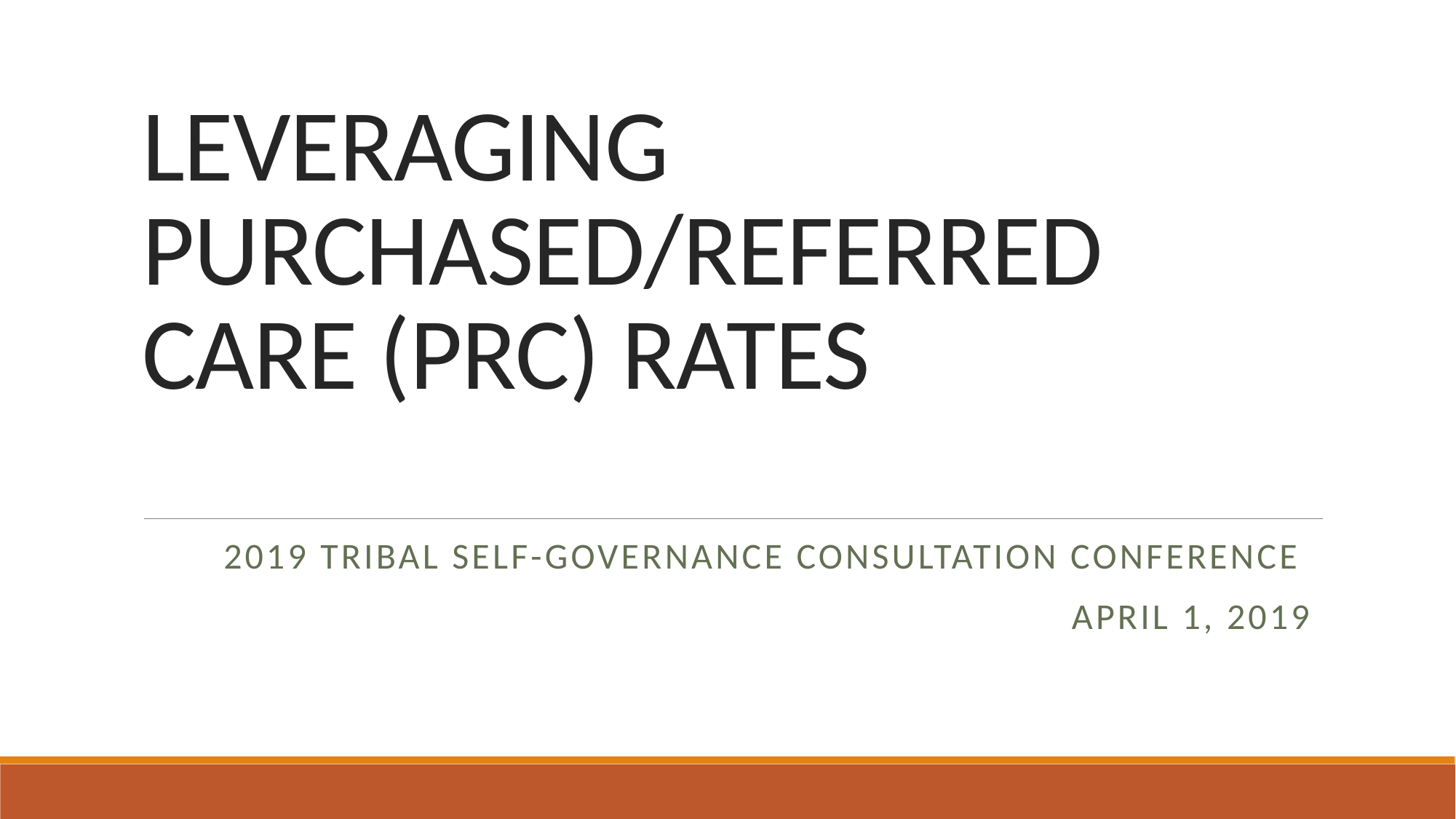

# LEVERAGING PURCHASED/REFERRED CARE (PRC) RATES
2019 Tribal Self-Governance Consultation conference
April 1, 2019